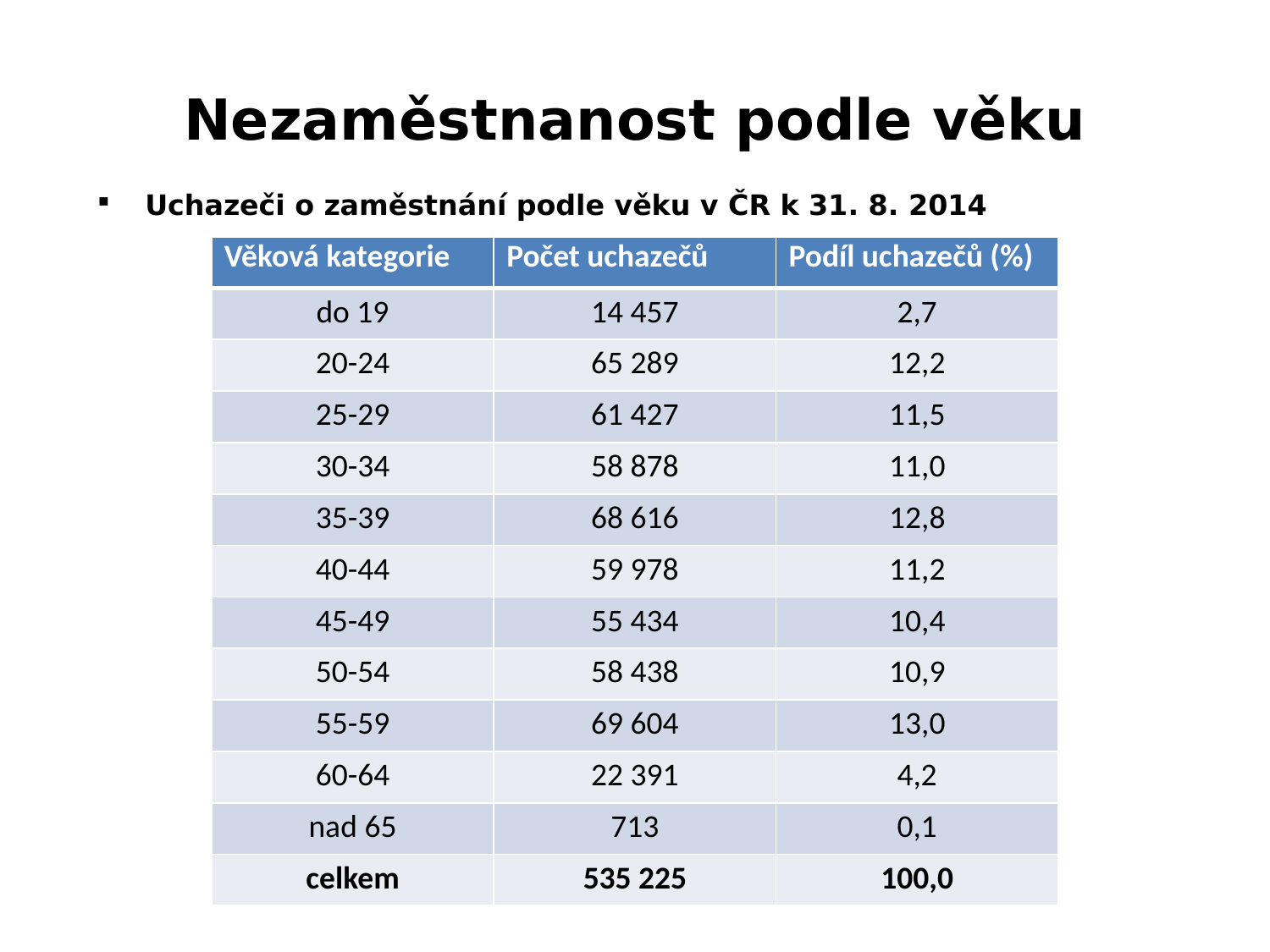

# Nezaměstnanost podle věku
Uchazeči o zaměstnání podle věku v ČR k 31. 8. 2014

| Věková kategorie | Počet uchazečů | Podíl uchazečů (%) |
| --- | --- | --- |
| do 19 | 14 457 | 2,7 |
| 20-24 | 65 289 | 12,2 |
| 25-29 | 61 427 | 11,5 |
| 30-34 | 58 878 | 11,0 |
| 35-39 | 68 616 | 12,8 |
| 40-44 | 59 978 | 11,2 |
| 45-49 | 55 434 | 10,4 |
| 50-54 | 58 438 | 10,9 |
| 55-59 | 69 604 | 13,0 |
| 60-64 | 22 391 | 4,2 |
| nad 65 | 713 | 0,1 |
| celkem | 535 225 | 100,0 |